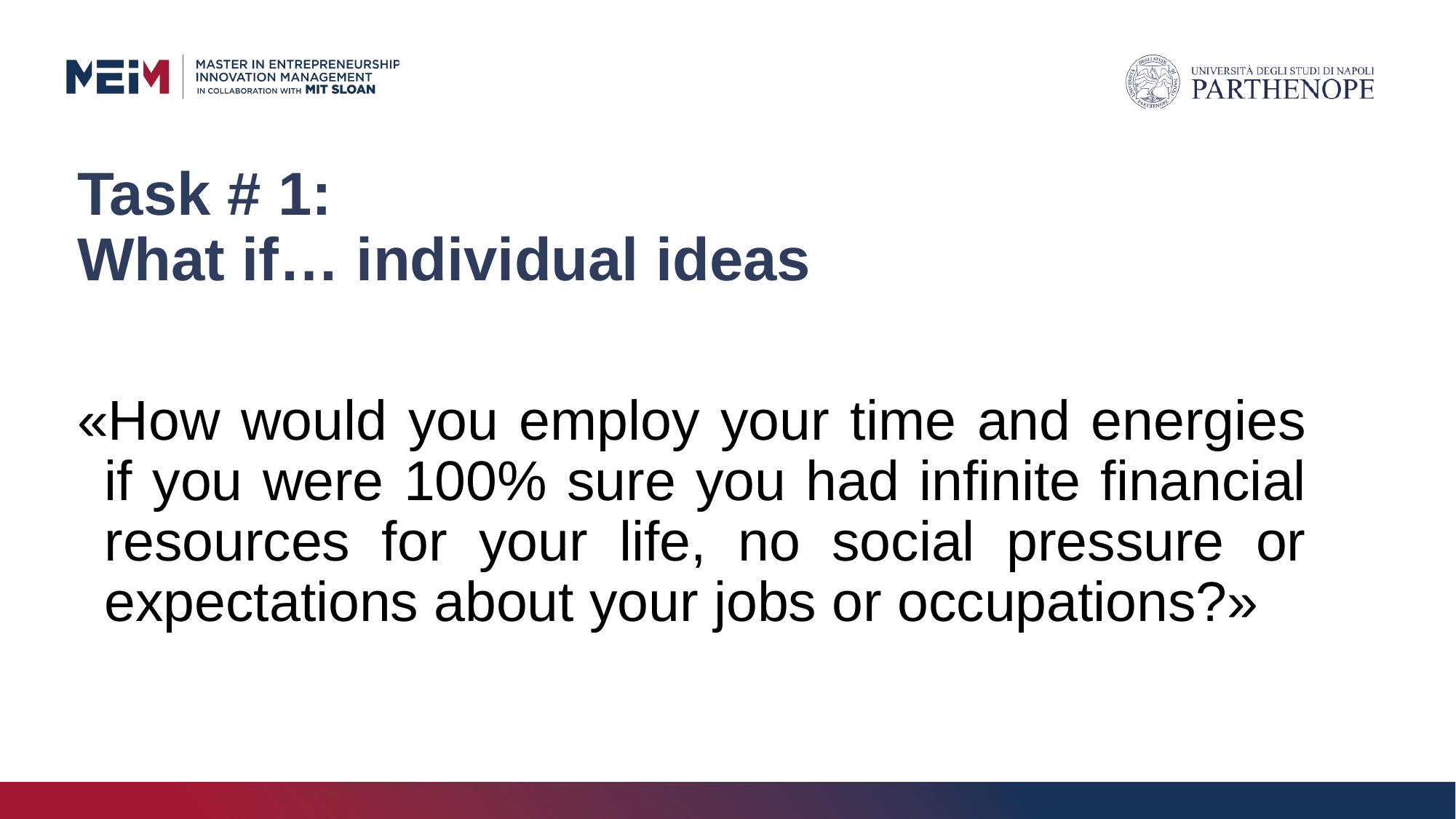

# Task # 1: What if… individual ideas
«How would you employ your time and energies if you were 100% sure you had infinite financial resources for your life, no social pressure or expectations about your jobs or occupations?»